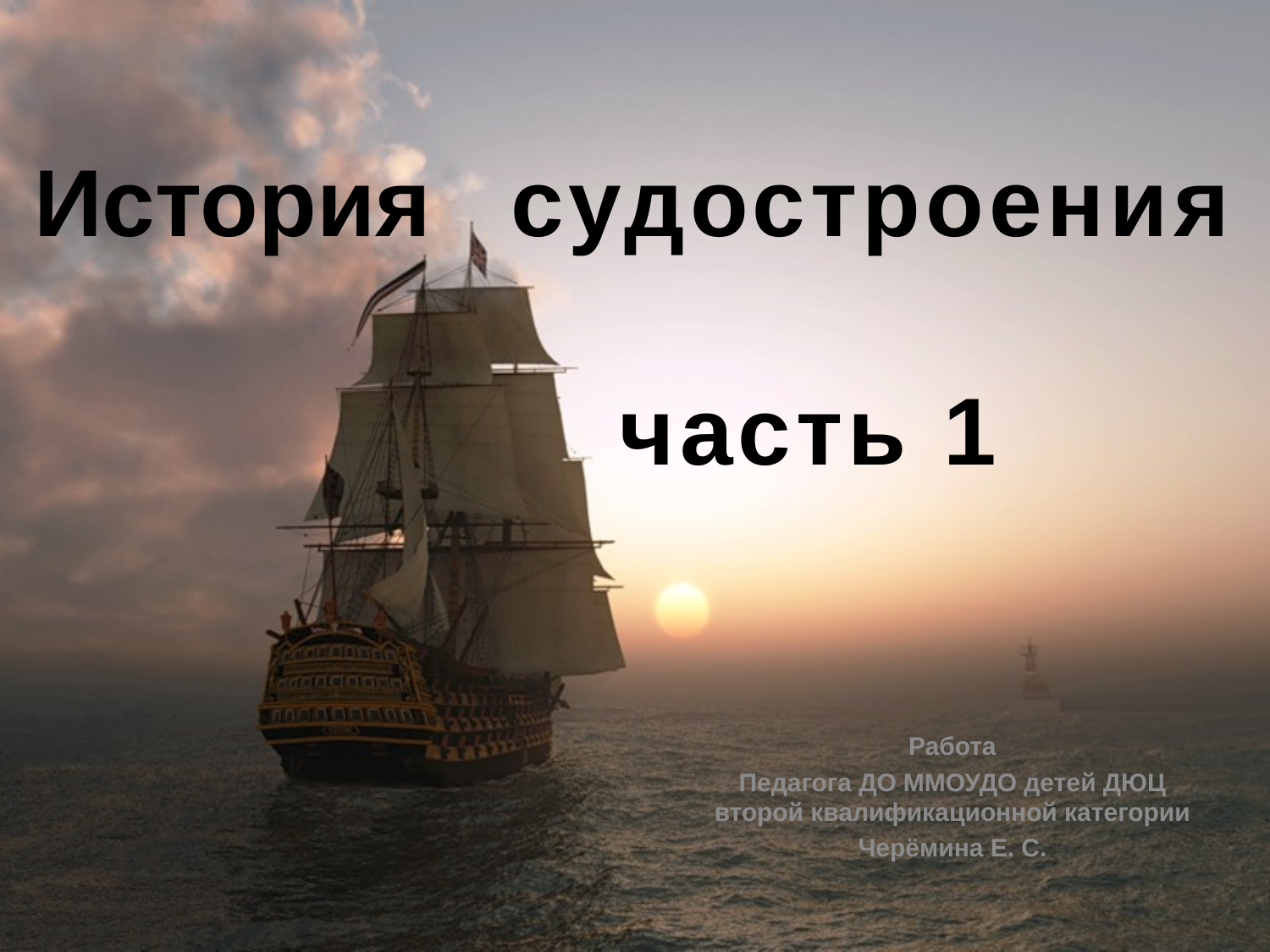

# История   судостроения часть 1
Работа
Педагога ДО ММОУДО детей ДЮЦ второй квалификационной категории
Черёмина Е. С.